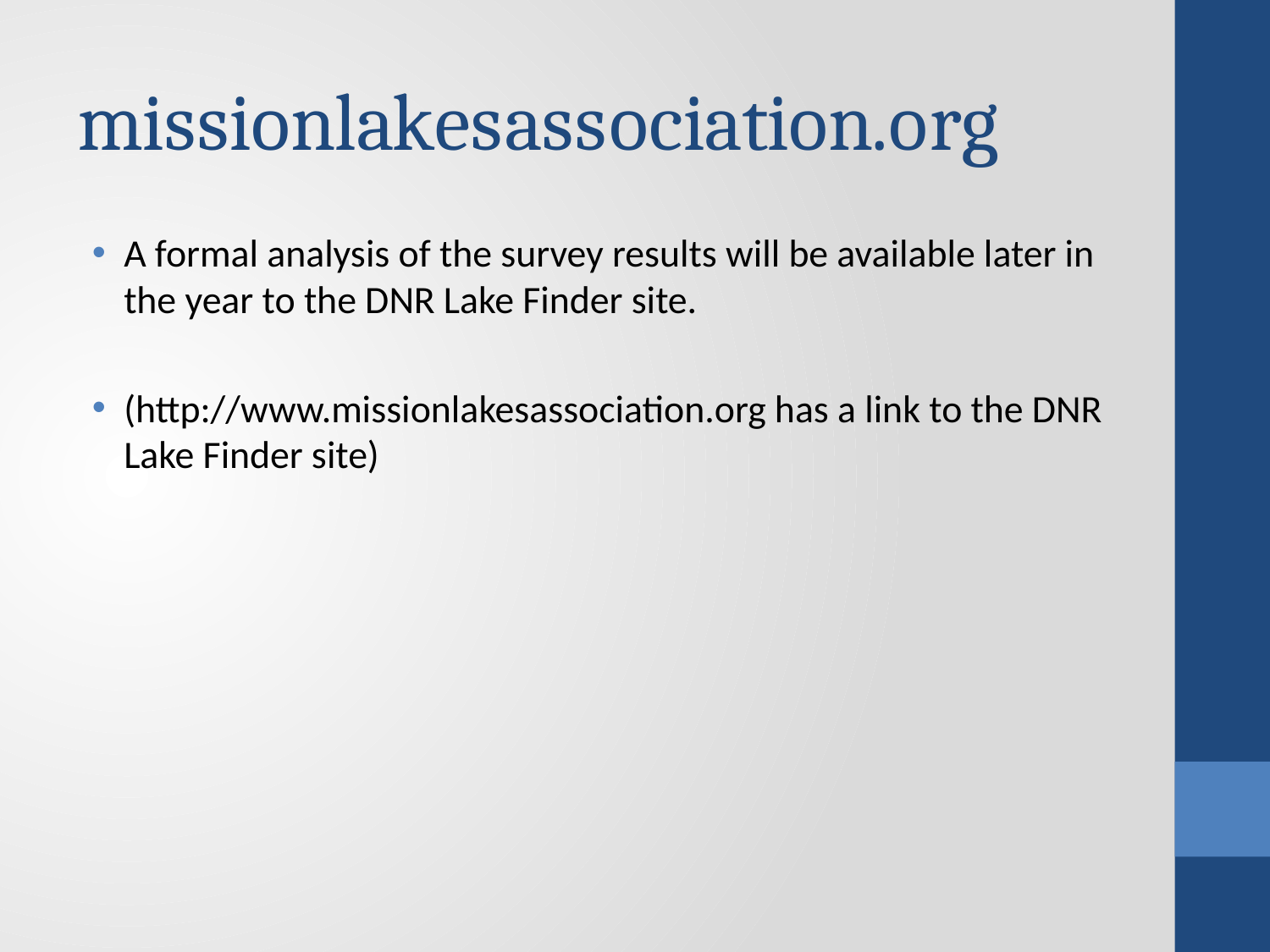

# missionlakesassociation.org
A formal analysis of the survey results will be available later in the year to the DNR Lake Finder site.

(http://www.missionlakesassociation.org has a link to the DNR Lake Finder site)